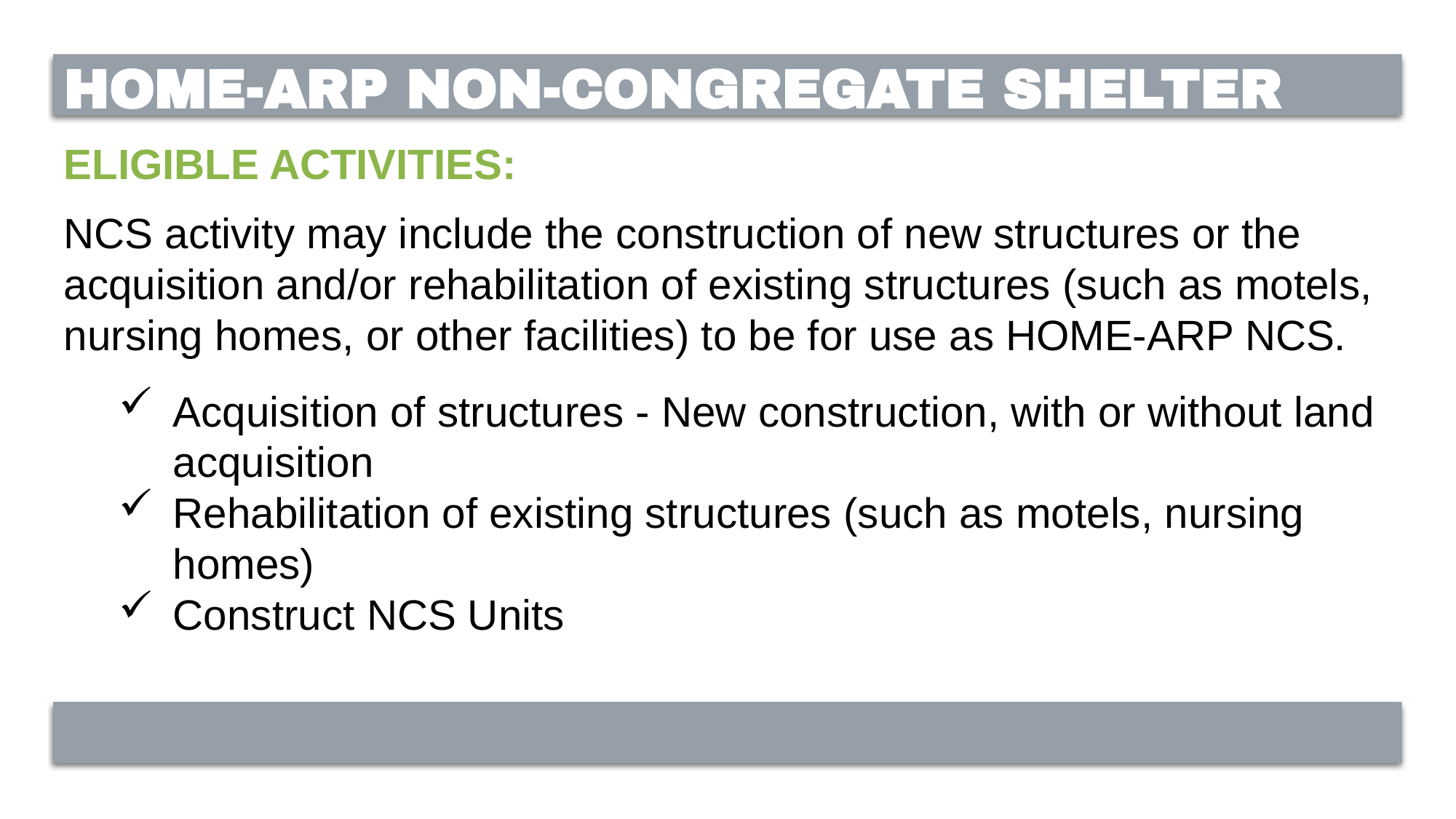

HOME-ARP NON-CONGREGATE SHELTER

ELIGIBLE ACTIVITIES:

NCS activity may include the construction of new structures or the acquisition and/or rehabilitation of existing structures (such as motels, nursing homes, or other facilities) to be for use as HOME-ARP NCS.

Acquisition of structures - New construction, with or without land acquisition
Rehabilitation of existing structures (such as motels, nursing homes)
Construct NCS Units